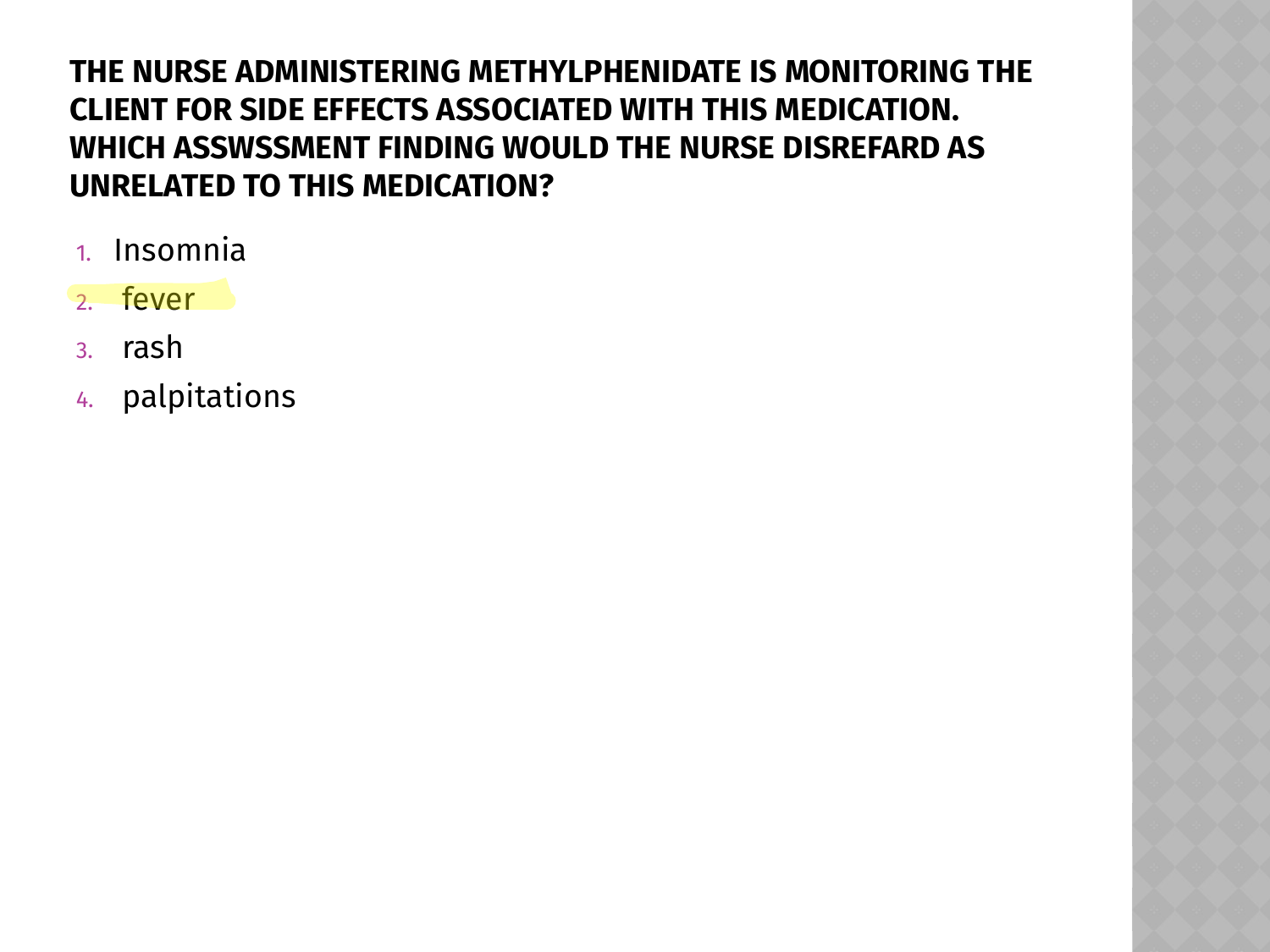

# The nurse administering methylphenidate is monitoring the client for side effects associated with this medication. Which asswssment finding would the nurse disrefard as unrelated to this medication?
Insomnia
 fever
 rash
 palpitations